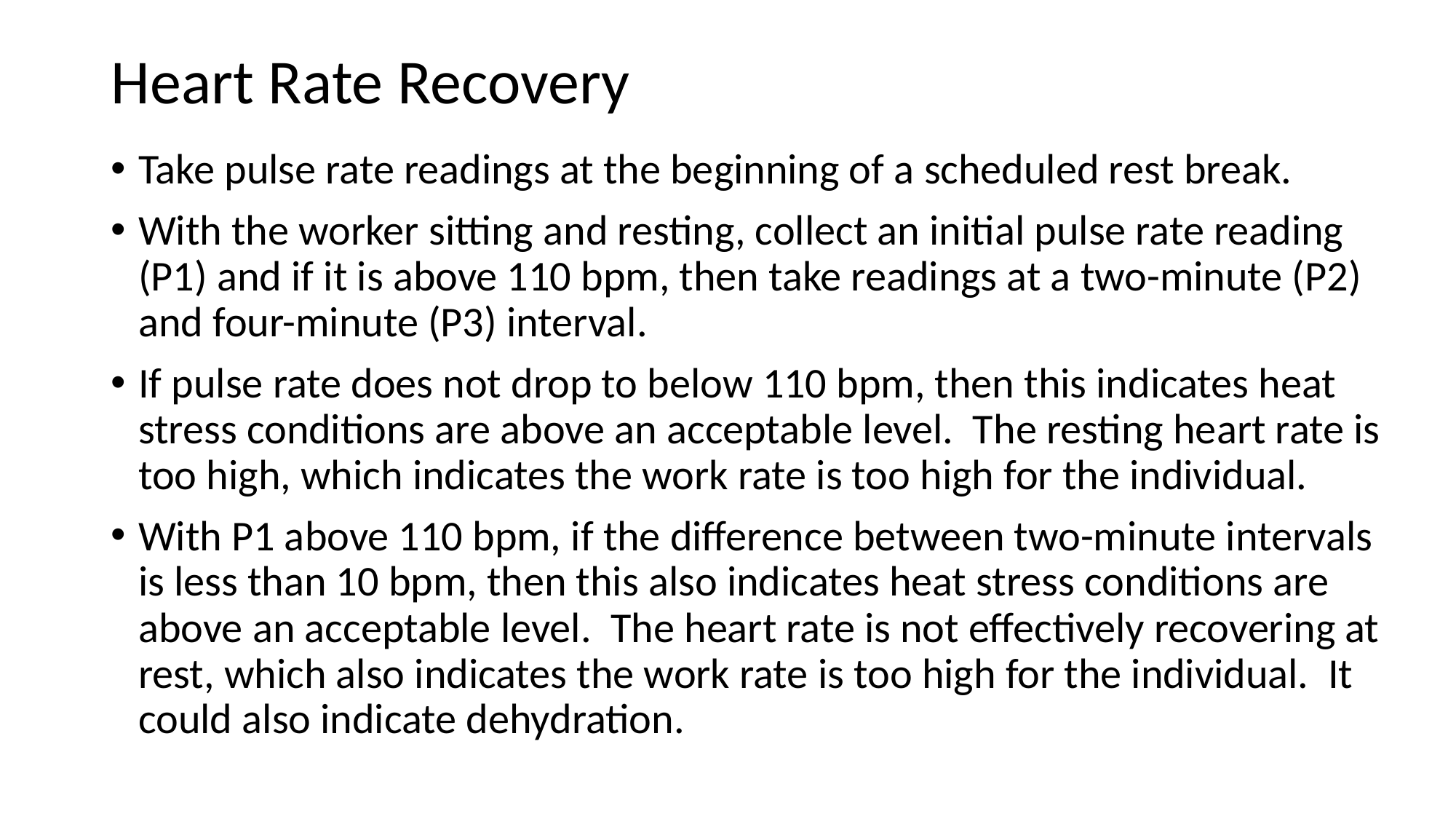

# Heart Rate Recovery
Take pulse rate readings at the beginning of a scheduled rest break.
With the worker sitting and resting, collect an initial pulse rate reading (P1) and if it is above 110 bpm, then take readings at a two-minute (P2) and four-minute (P3) interval.
If pulse rate does not drop to below 110 bpm, then this indicates heat stress conditions are above an acceptable level.  The resting heart rate is too high, which indicates the work rate is too high for the individual.
With P1 above 110 bpm, if the difference between two-minute intervals is less than 10 bpm, then this also indicates heat stress conditions are above an acceptable level.  The heart rate is not effectively recovering at rest, which also indicates the work rate is too high for the individual.  It could also indicate dehydration.